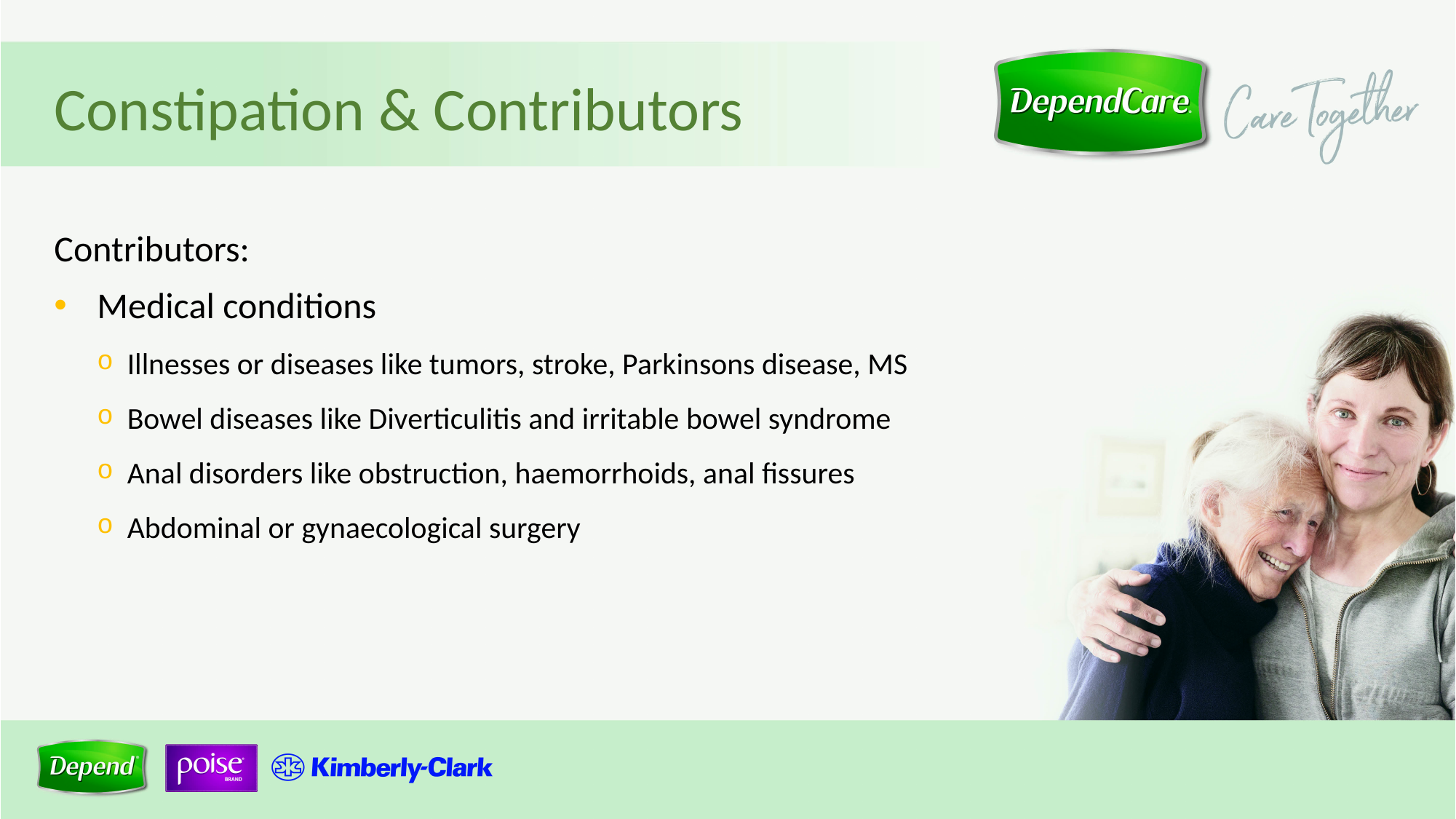

# Constipation & Contributors
Contributors:
Medical conditions
Illnesses or diseases like tumors, stroke, Parkinsons disease, MS
Bowel diseases like Diverticulitis and irritable bowel syndrome
Anal disorders like obstruction, haemorrhoids, anal fissures
Abdominal or gynaecological surgery